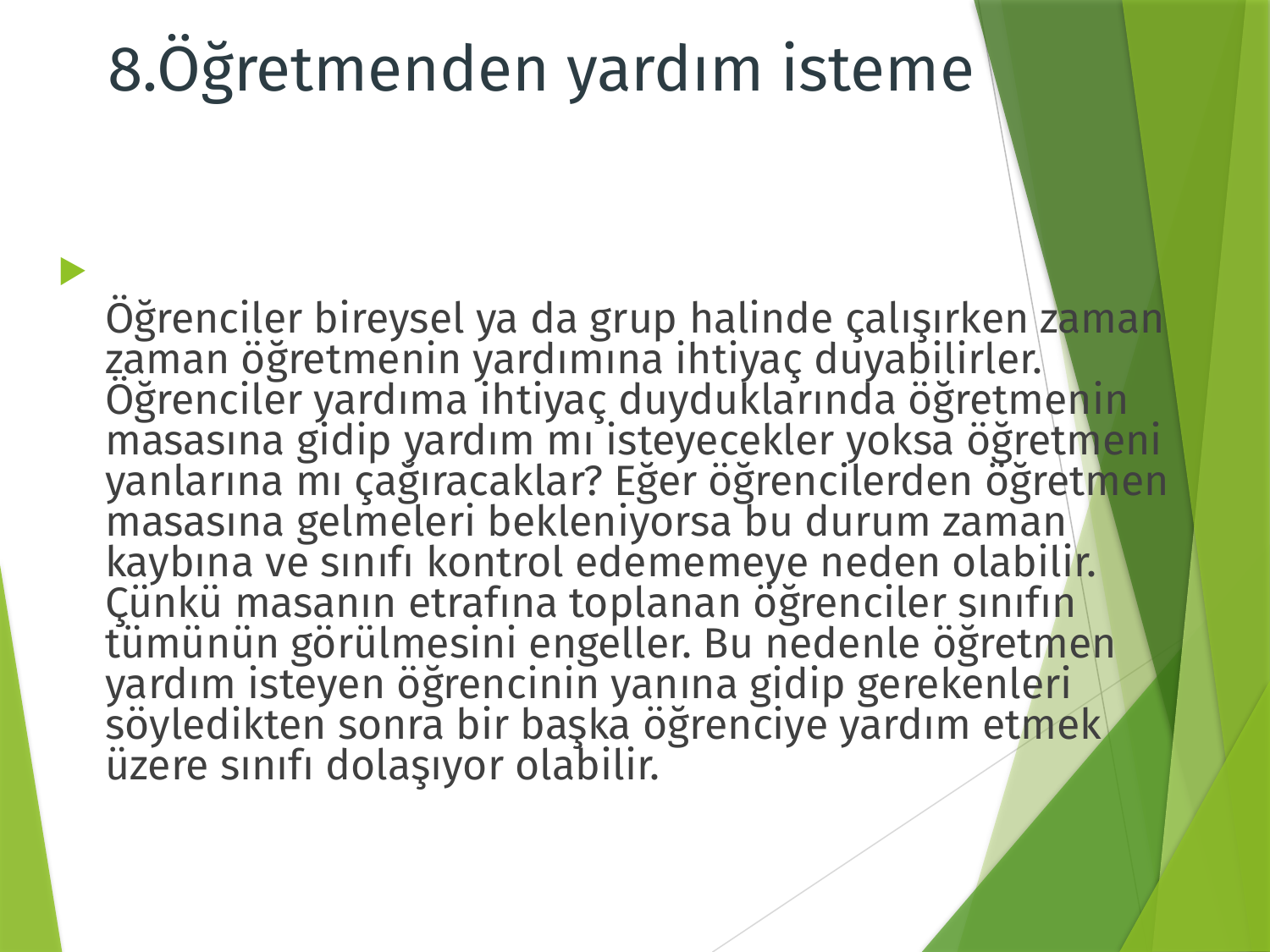

# 8.Öğretmenden yardım isteme
Öğrenciler bireysel ya da grup halinde çalışırken zaman zaman öğretmenin yardımına ihtiyaç duyabilirler. Öğrenciler yardıma ihtiyaç duyduklarında öğretmenin masasına gidip yardım mı isteyecekler yoksa öğretmeni yanlarına mı çağıracaklar? Eğer öğrencilerden öğretmen masasına gelmeleri bekleniyorsa bu durum zaman kaybına ve sınıfı kontrol edememeye neden olabilir. Çünkü masanın etrafına toplanan öğrenciler sınıfın tümünün görülmesini engeller. Bu nedenle öğretmen yardım isteyen öğrencinin yanına gidip gerekenleri söyledikten sonra bir başka öğrenciye yardım etmek üzere sınıfı dolaşıyor olabilir.